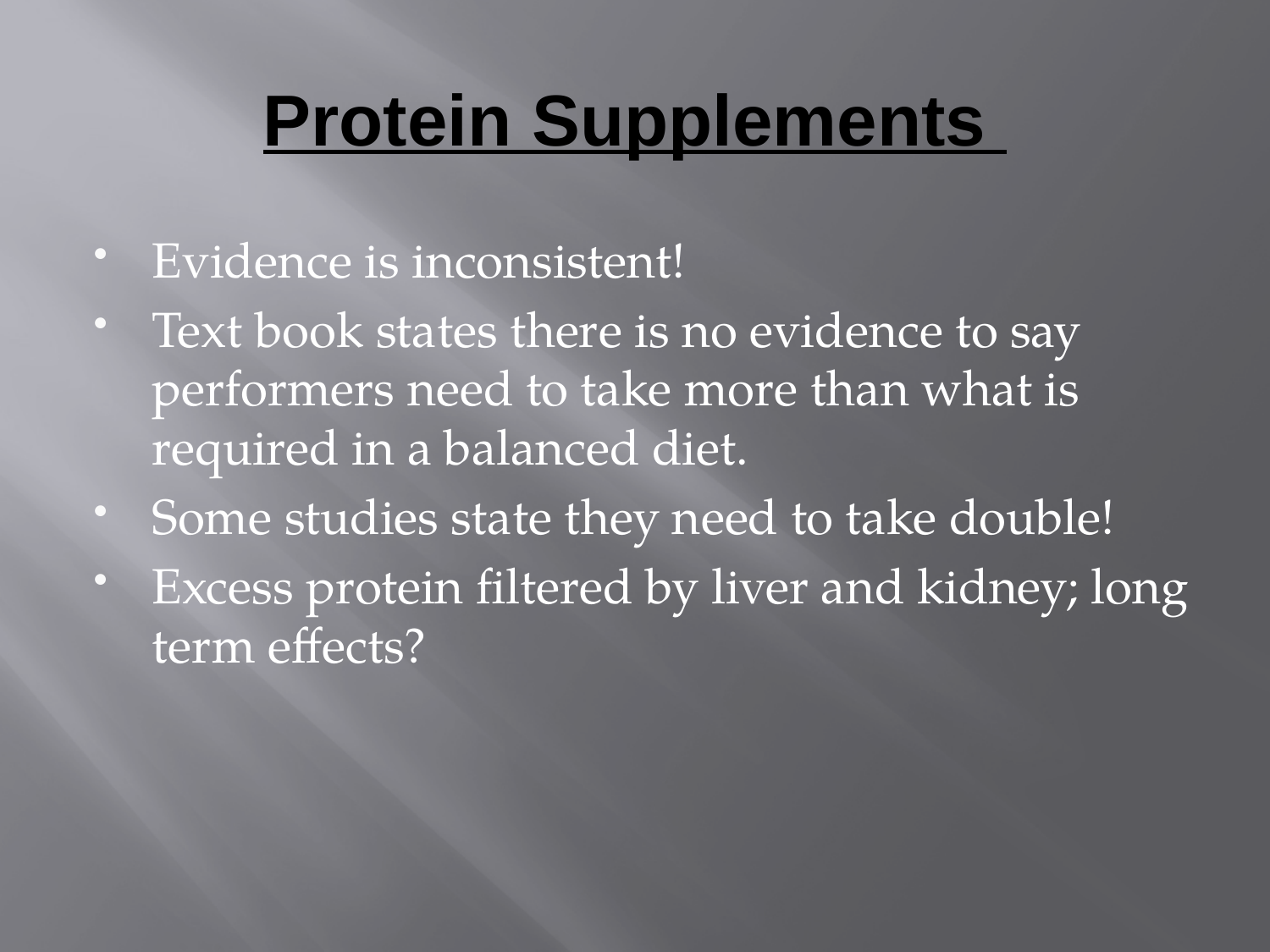

# Protein Supplements
Evidence is inconsistent!
Text book states there is no evidence to say performers need to take more than what is required in a balanced diet.
Some studies state they need to take double!
Excess protein filtered by liver and kidney; long term effects?